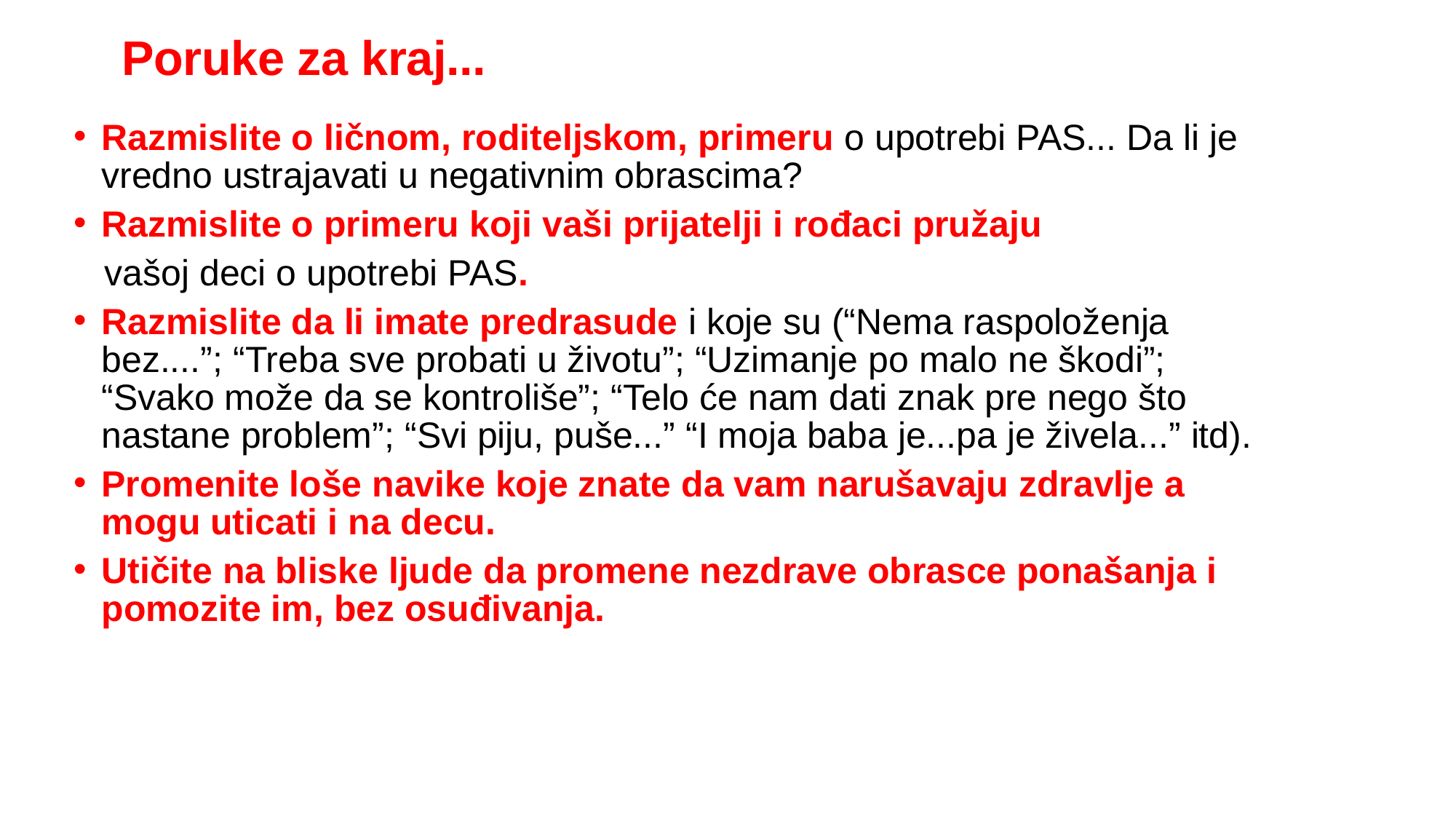

# Poruke za kraj...
Razmislite o ličnom, roditeljskom, primeru o upotrebi PAS... Da li je vredno ustrajavati u negativnim obrascima?
Razmislite o primeru koji vaši prijatelji i rođaci pružaju
   vašoj deci o upotrebi PAS.
Razmislite da li imate predrasude i koje su (“Nema raspoloženja bez....”; “Treba sve probati u životu”; “Uzimanje po malo ne škodi”; “Svako može da se kontroliše”; “Telo će nam dati znak pre nego što nastane problem”; “Svi piju, puše...” “I moja baba je...pa je živela...” itd).
Promenite loše navike koje znate da vam narušavaju zdravlje a mogu uticati i na decu.
Utičite na bliske ljude da promene nezdrave obrasce ponašanja i pomozite im, bez osuđivanja.